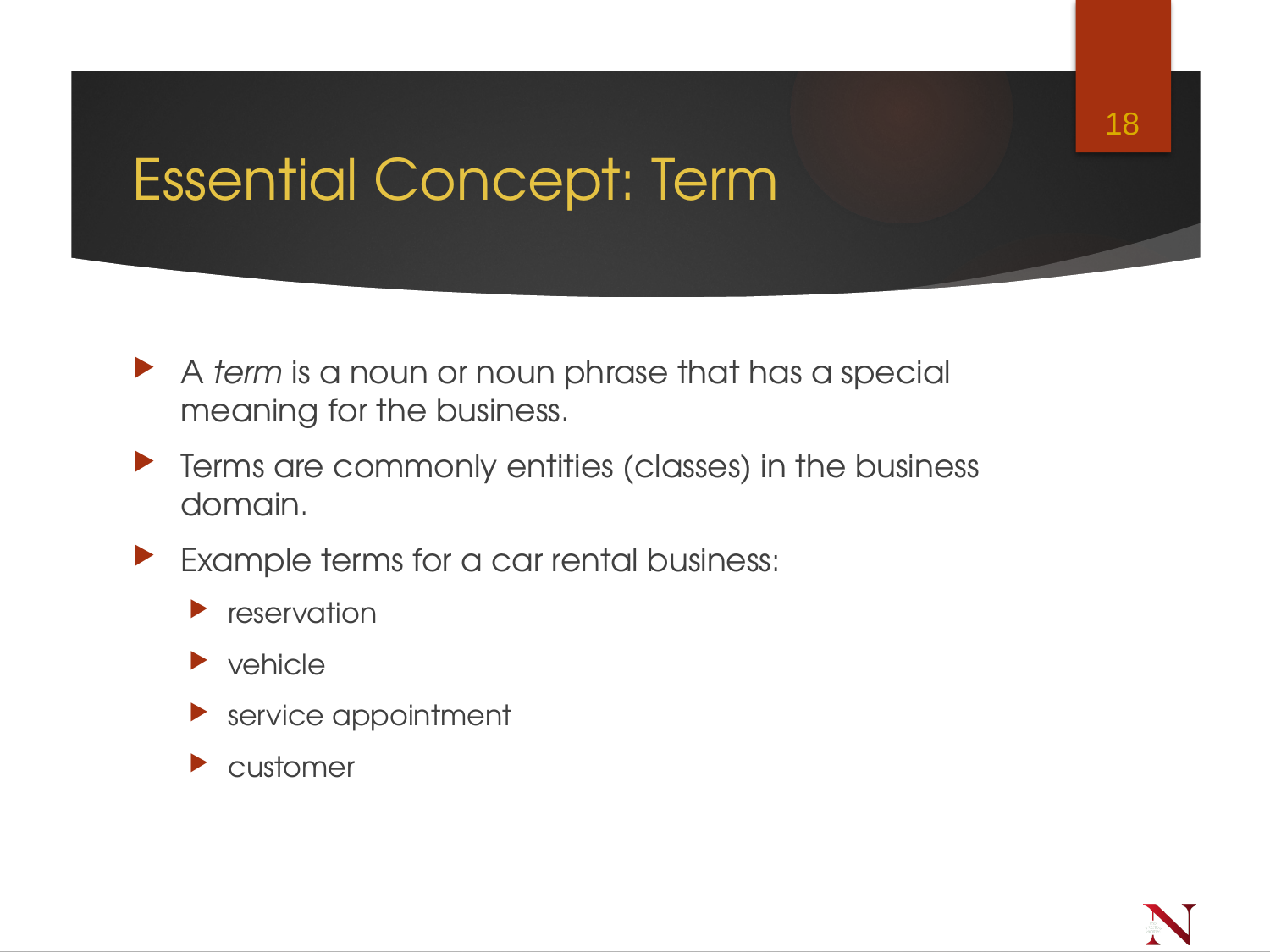

18
# Essential Concept: Term
A term is a noun or noun phrase that has a special meaning for the business.
Terms are commonly entities (classes) in the business domain.
Example terms for a car rental business:
reservation
vehicle
service appointment
customer